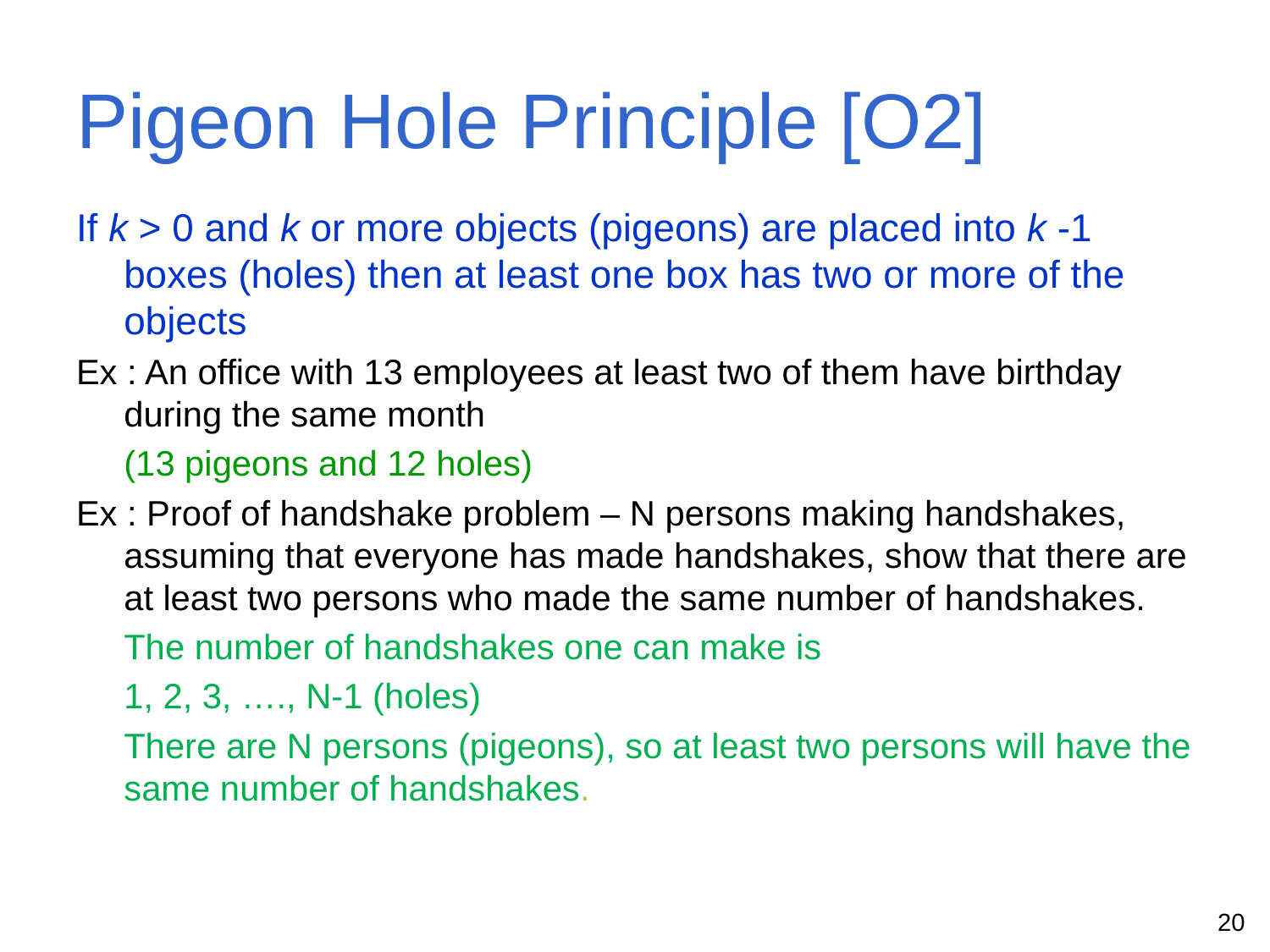

# Pigeon Hole Principle [O2]
If k > 0 and k or more objects (pigeons) are placed into k -1 boxes (holes) then at least one box has two or more of the objects
Ex : An office with 13 employees at least two of them have birthday during the same month
	(13 pigeons and 12 holes)
Ex : Proof of handshake problem – N persons making handshakes, assuming that everyone has made handshakes, show that there are at least two persons who made the same number of handshakes.
	The number of handshakes one can make is
	1, 2, 3, …., N-1 (holes)
	There are N persons (pigeons), so at least two persons will have the same number of handshakes.